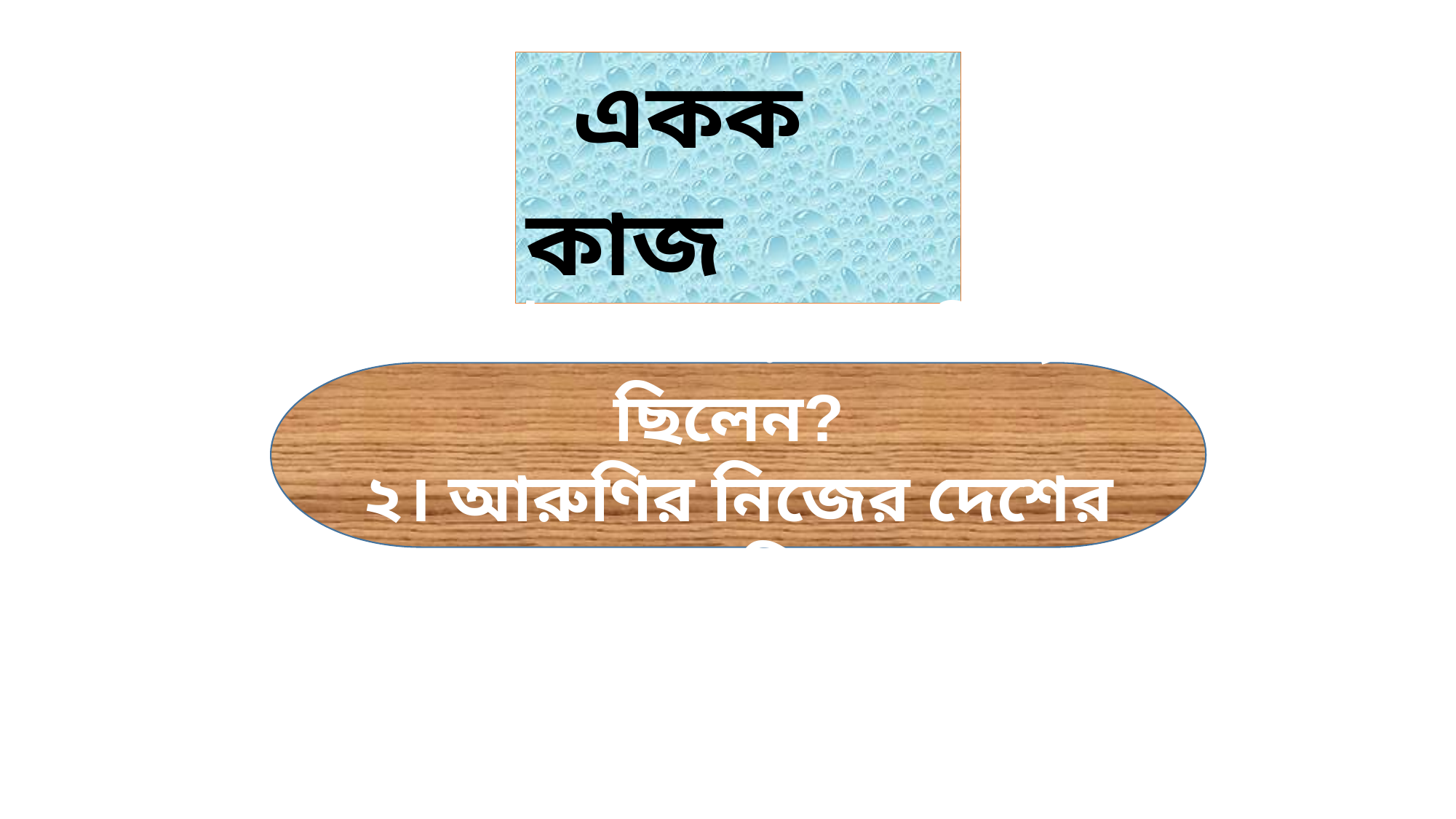

একক কাজ
১।ধৌমের কয়জন শিষ্য ছিলেন?
২। আরুণির নিজের দেশের নাম কি?